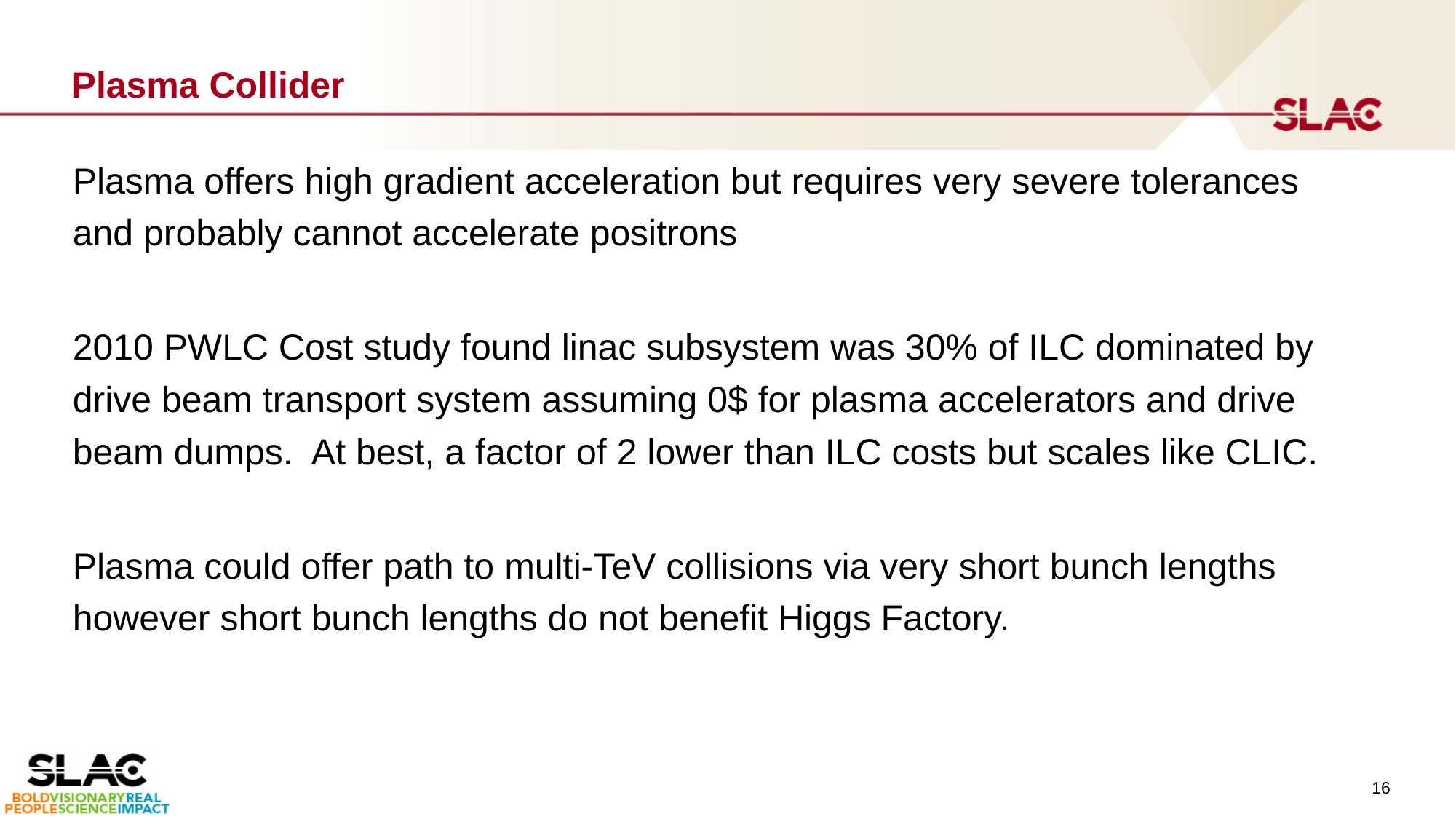

# Plasma Collider
Plasma offers high gradient acceleration but requires very severe tolerances and probably cannot accelerate positrons

2010 PWLC Cost study found linac subsystem was 30% of ILC dominated by drive beam transport system assuming 0$ for plasma accelerators and drive beam dumps.  At best, a factor of 2 lower than ILC costs but scales like CLIC.

Plasma could offer path to multi-TeV collisions via very short bunch lengths however short bunch lengths do not benefit Higgs Factory.
16